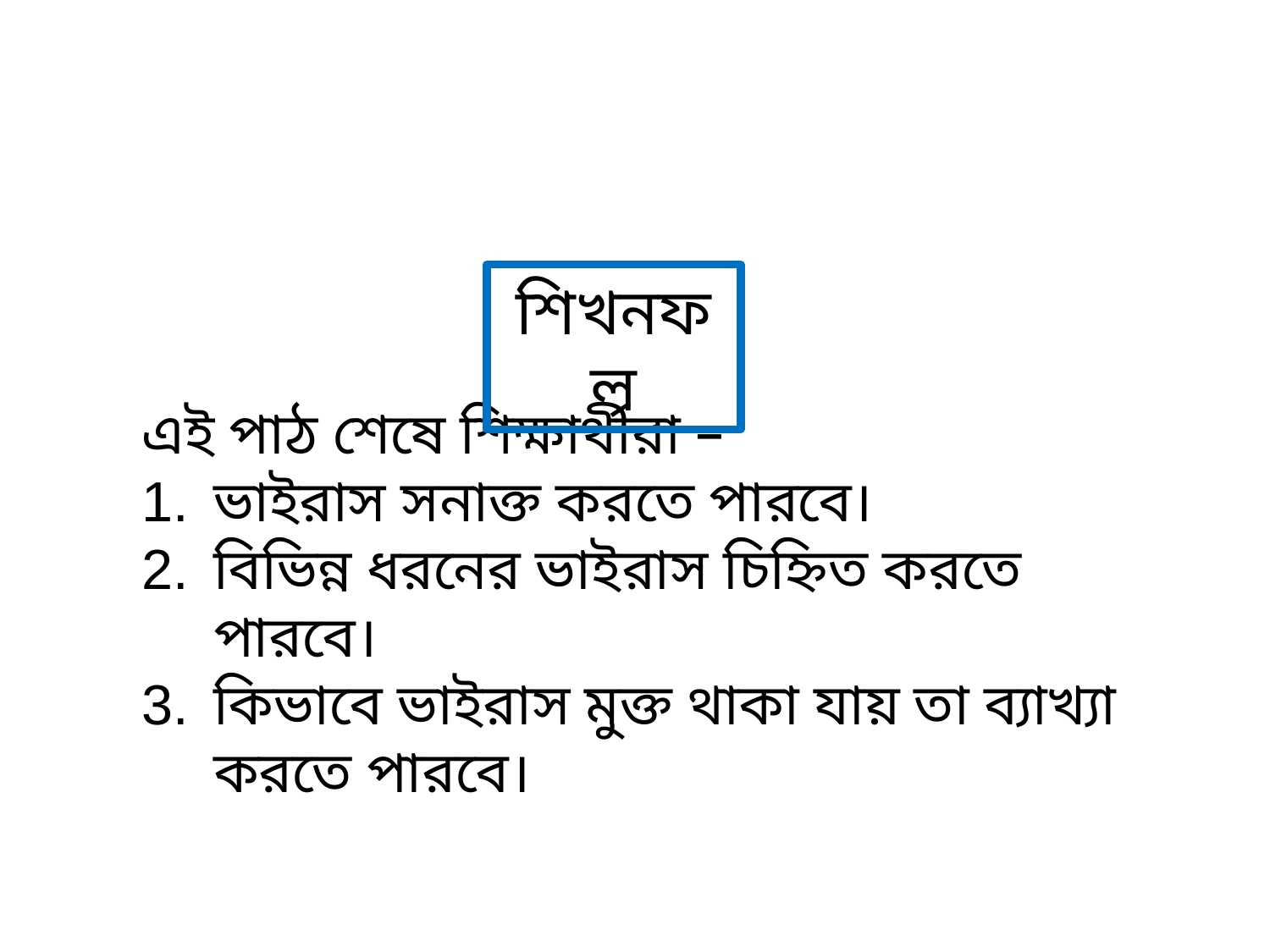

শিখনফল
এই পাঠ শেষে শিক্ষার্থীরা –
ভাইরাস সনাক্ত করতে পারবে।
বিভিন্ন ধরনের ভাইরাস চিহ্নিত করতে পারবে।
কিভাবে ভাইরাস মুক্ত থাকা যায় তা ব্যাখ্যা করতে পারবে।